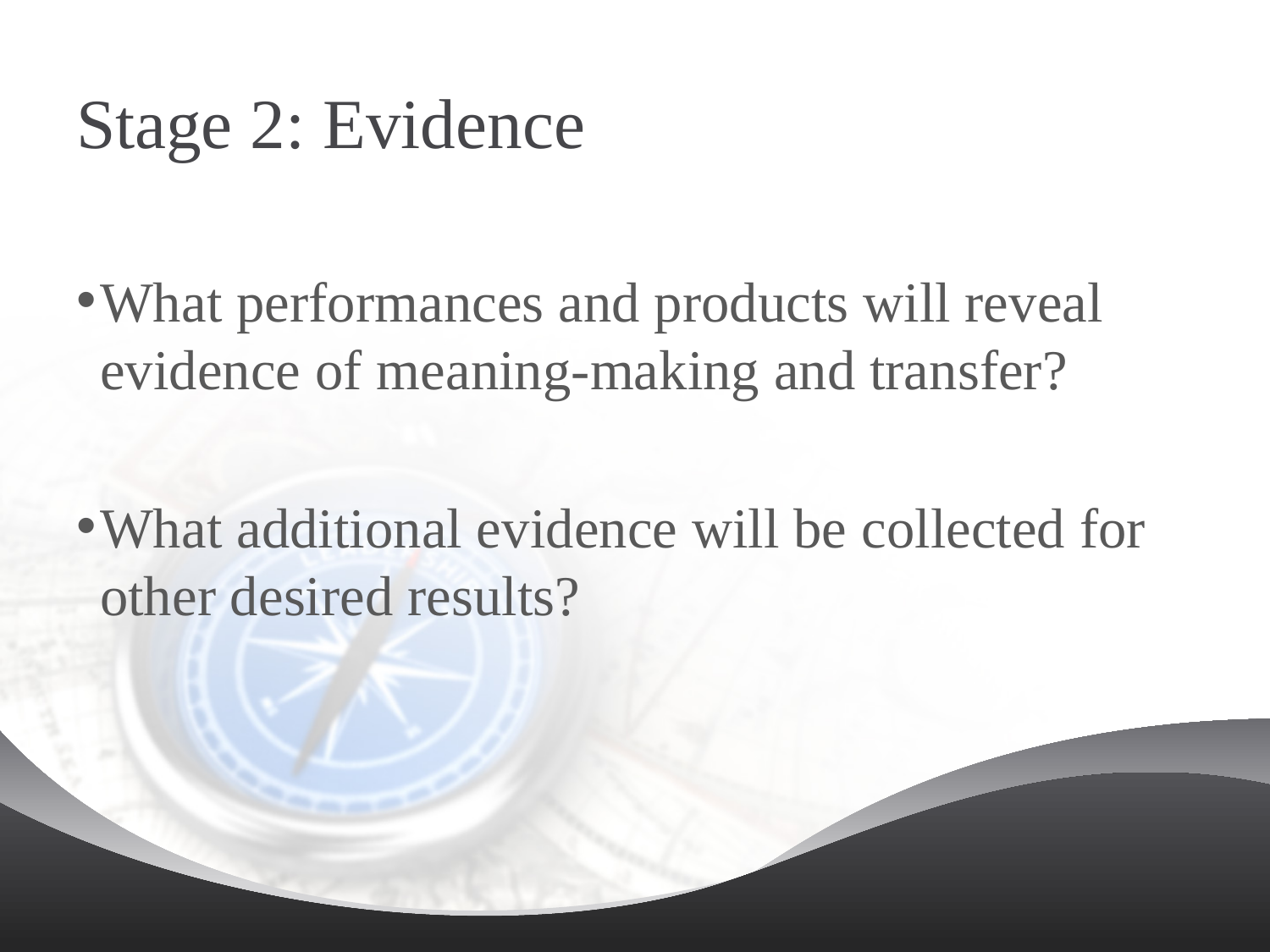

# Stage 2: Evidence

What performances and products will reveal evidence of meaning-making and transfer?

What additional evidence will be collected for other desired results?